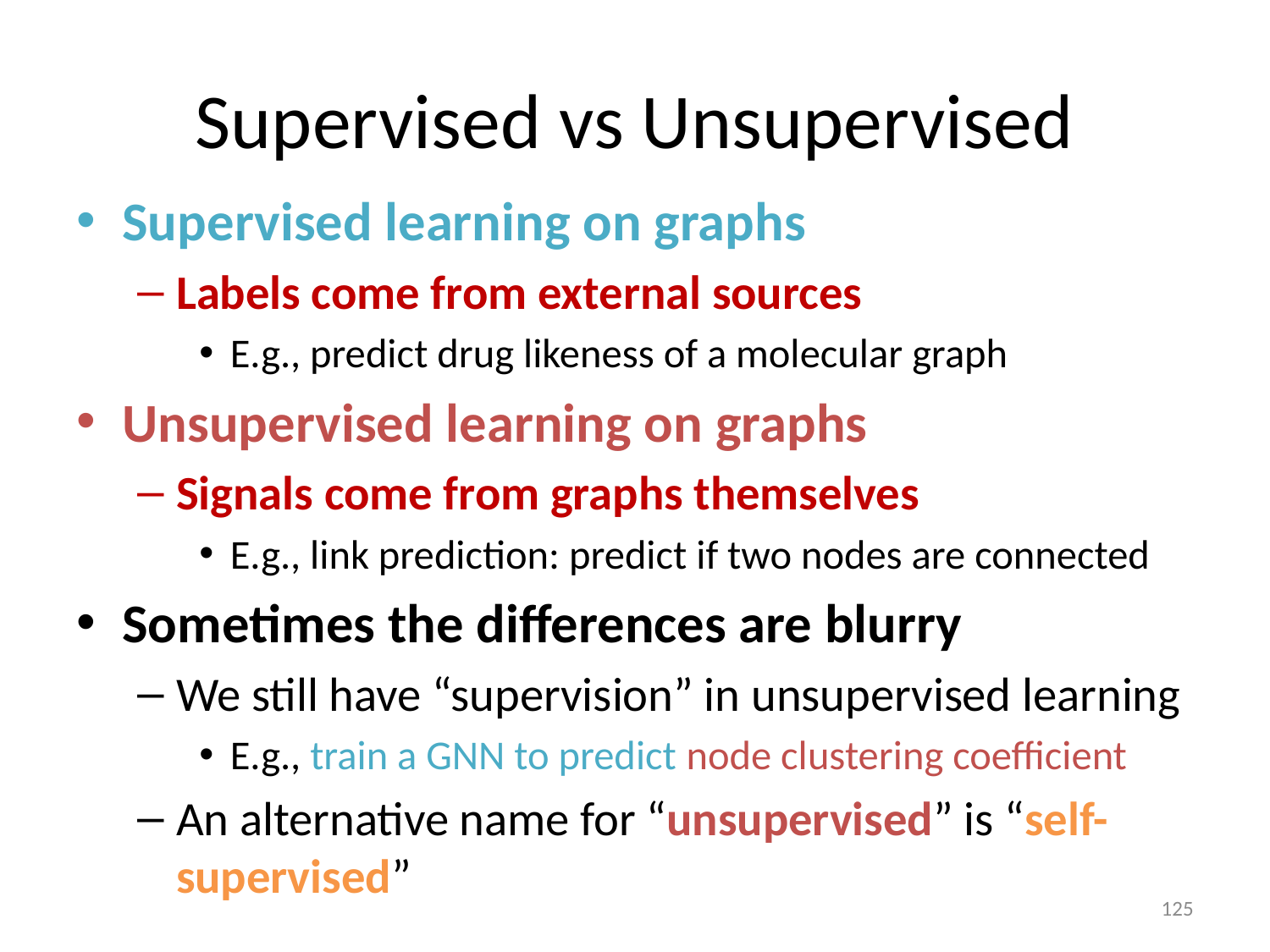

# Supervised vs Unsupervised
Supervised learning on graphs
Labels come from external sources
E.g., predict drug likeness of a molecular graph
Unsupervised learning on graphs
Signals come from graphs themselves
E.g., link prediction: predict if two nodes are connected
Sometimes the differences are blurry
We still have “supervision” in unsupervised learning
E.g., train a GNN to predict node clustering coefficient
An alternative name for “unsupervised” is “self-supervised”
125